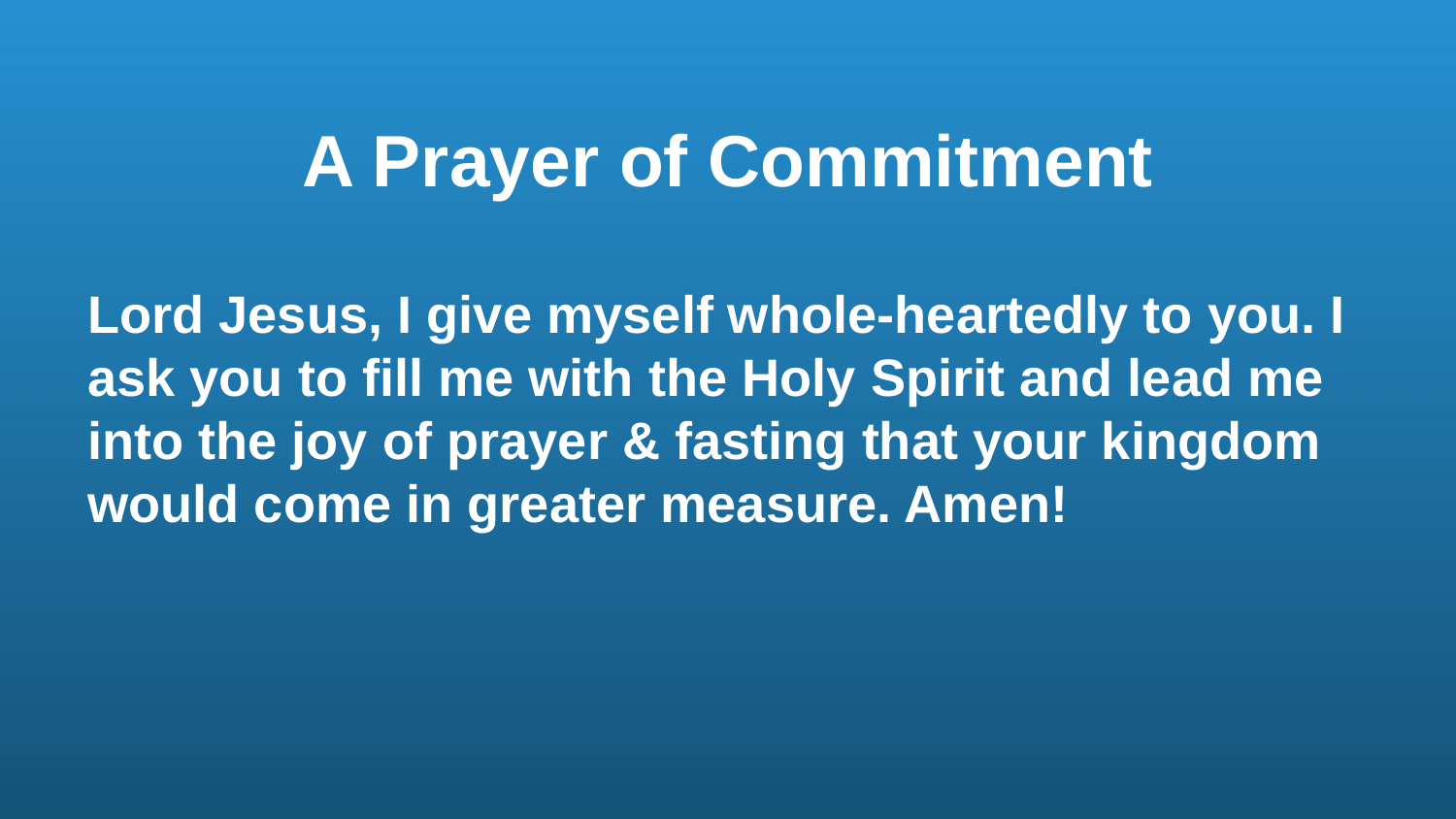

# A Prayer of Commitment

Lord Jesus, I give myself whole-heartedly to you. I ask you to fill me with the Holy Spirit and lead me into the joy of prayer & fasting that your kingdom would come in greater measure. Amen!